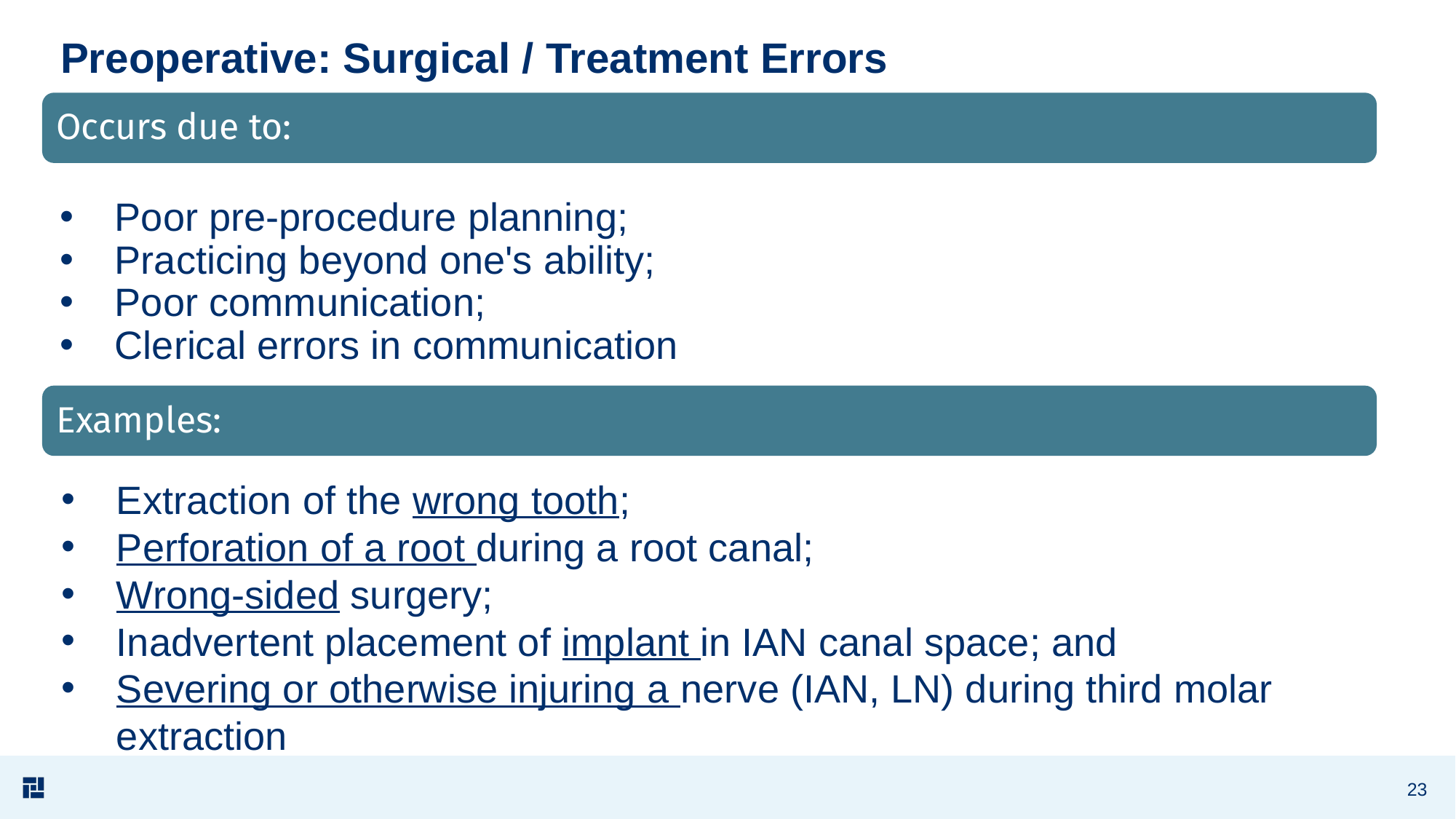

# Preoperative: Surgical / Treatment Errors
Occurs due to:
Poor pre-procedure planning;
Practicing beyond one's ability;
Poor communication;
Clerical errors in communication
Examples:
Extraction of the wrong tooth;
 Perforation of a root during a root canal;
 Wrong-sided surgery;
 Inadvertent placement of implant in IAN canal space; and
 Severing or otherwise injuring a nerve (IAN, LN) during third molar
     extraction
23